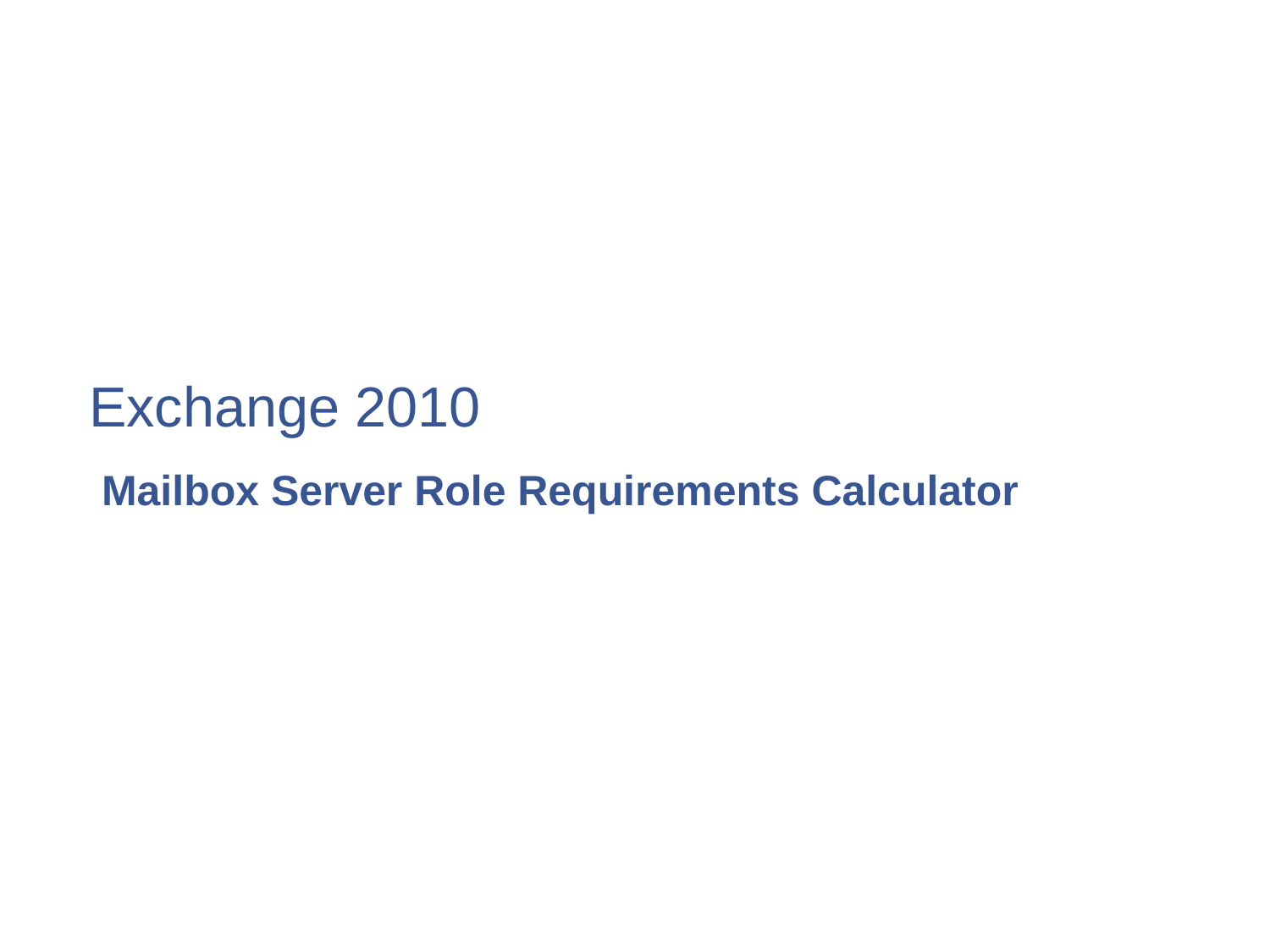

# Exchange 2010
Mailbox Server Role Requirements Calculator